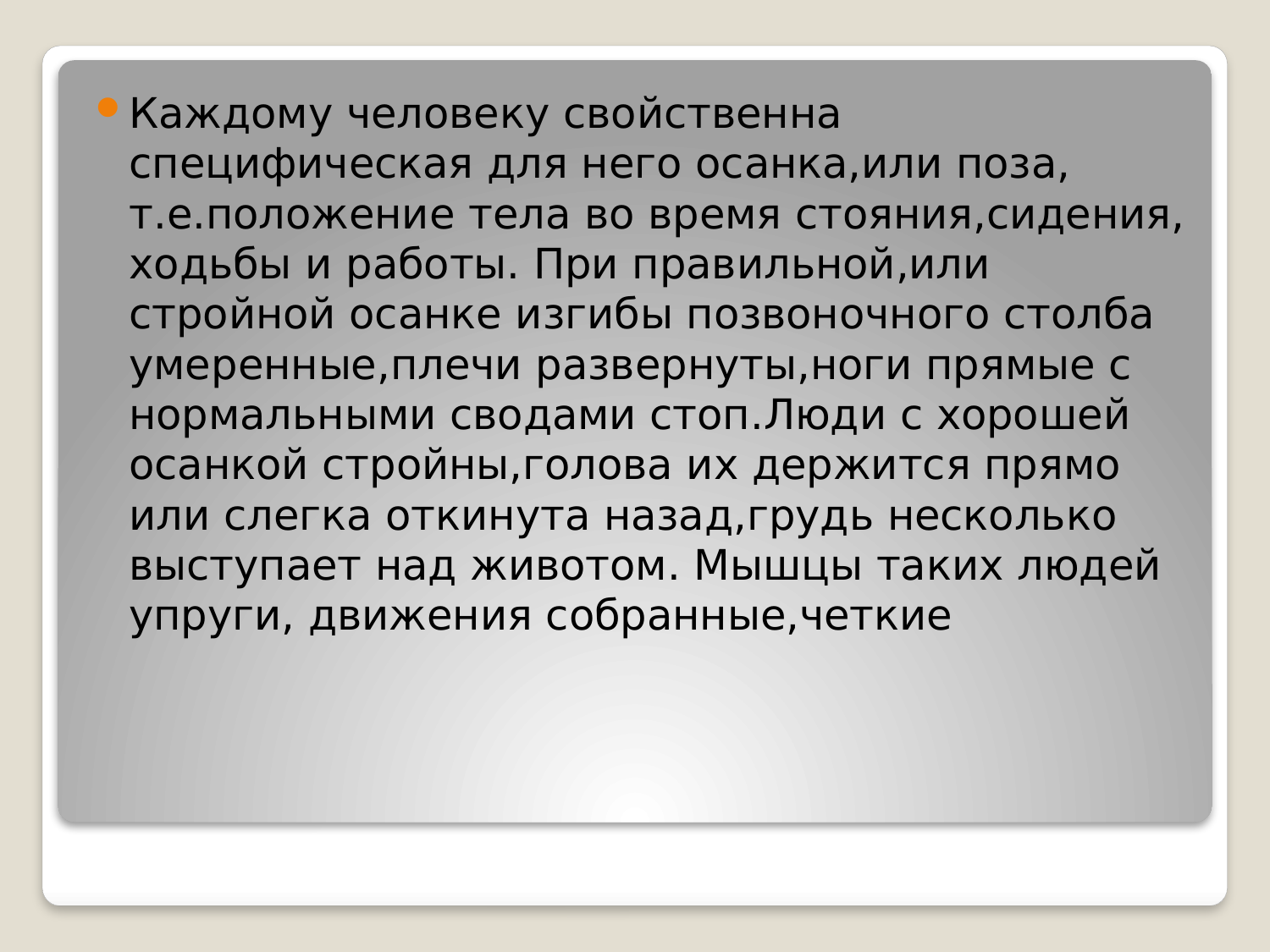

Каждому человеку свойственна специфическая для него осанка,или поза, т.е.положение тела во время стояния,сидения, ходьбы и работы. При правильной,или стройной осанке изгибы позвоночного столба умеренные,плечи развернуты,ноги прямые с нормальными сводами стоп.Люди с хорошей осанкой стройны,голова их держится прямо или слегка откинута назад,грудь несколько выступает над животом. Мышцы таких людей упруги, движения собранные,четкие
#